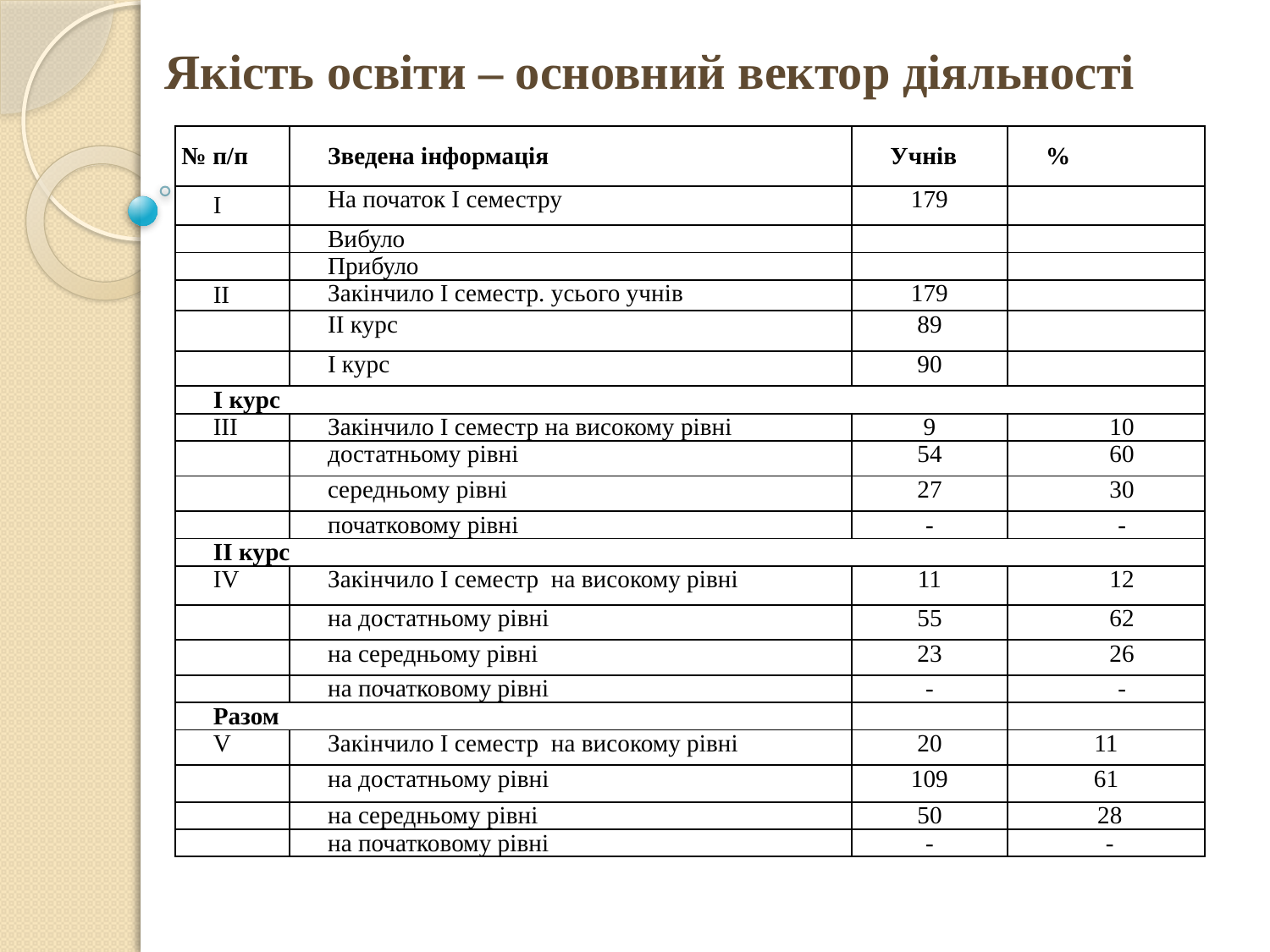

Якість освіти – основний вектор діяльності
| № п/п | Зведена інформація | Учнів | % |
| --- | --- | --- | --- |
| І | На початок І семестру | 179 |  |
|  | Вибуло |  |  |
|  | Прибуло |  |  |
| ІІ | Закінчило І семестр. усього учнів | 179 |  |
|  | ІІ курс | 89 |  |
|  | І курс | 90 |  |
| І курс |  |  |  |
| ІІІ | Закінчило І семестр на високому рівні | 9 | 10 |
|  | достатньому рівні | 54 | 60 |
|  | середньому рівні | 27 | 30 |
|  | початковому рівні | - | - |
| ІІ курс |  |  |  |
| ІV | Закінчило І семестр на високому рівні | 11 | 12 |
|  | на достатньому рівні | 55 | 62 |
|  | на середньому рівні | 23 | 26 |
|  | на початковому рівні | - | - |
| Разом |  |  |  |
| V | Закінчило І семестр на високому рівні | 20 | 11 |
|  | на достатньому рівні | 109 | 61 |
|  | на середньому рівні | 50 | 28 |
|  | на початковому рівні | - | - |